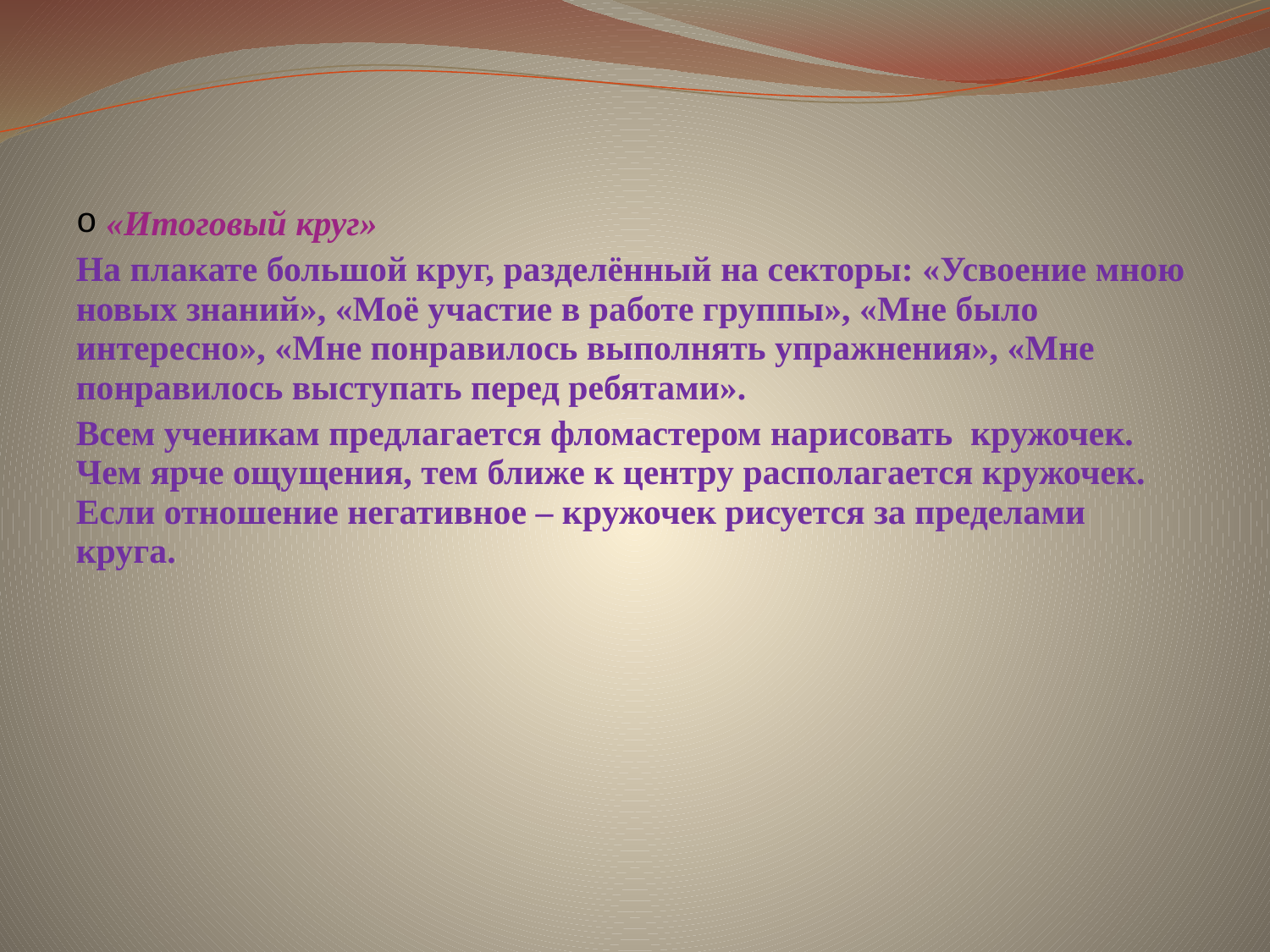

«Итоговый круг»
На плакате большой круг, разделённый на секторы: «Усвоение мною новых знаний», «Моё участие в работе группы», «Мне было   интересно», «Мне понравилось выполнять упражнения», «Мне понравилось выступать перед ребятами».
Всем ученикам предлагается фломастером нарисовать  кружочек. Чем ярче ощущения, тем ближе к центру располагается кружочек. Если отношение негативное – кружочек рисуется за пределами круга.